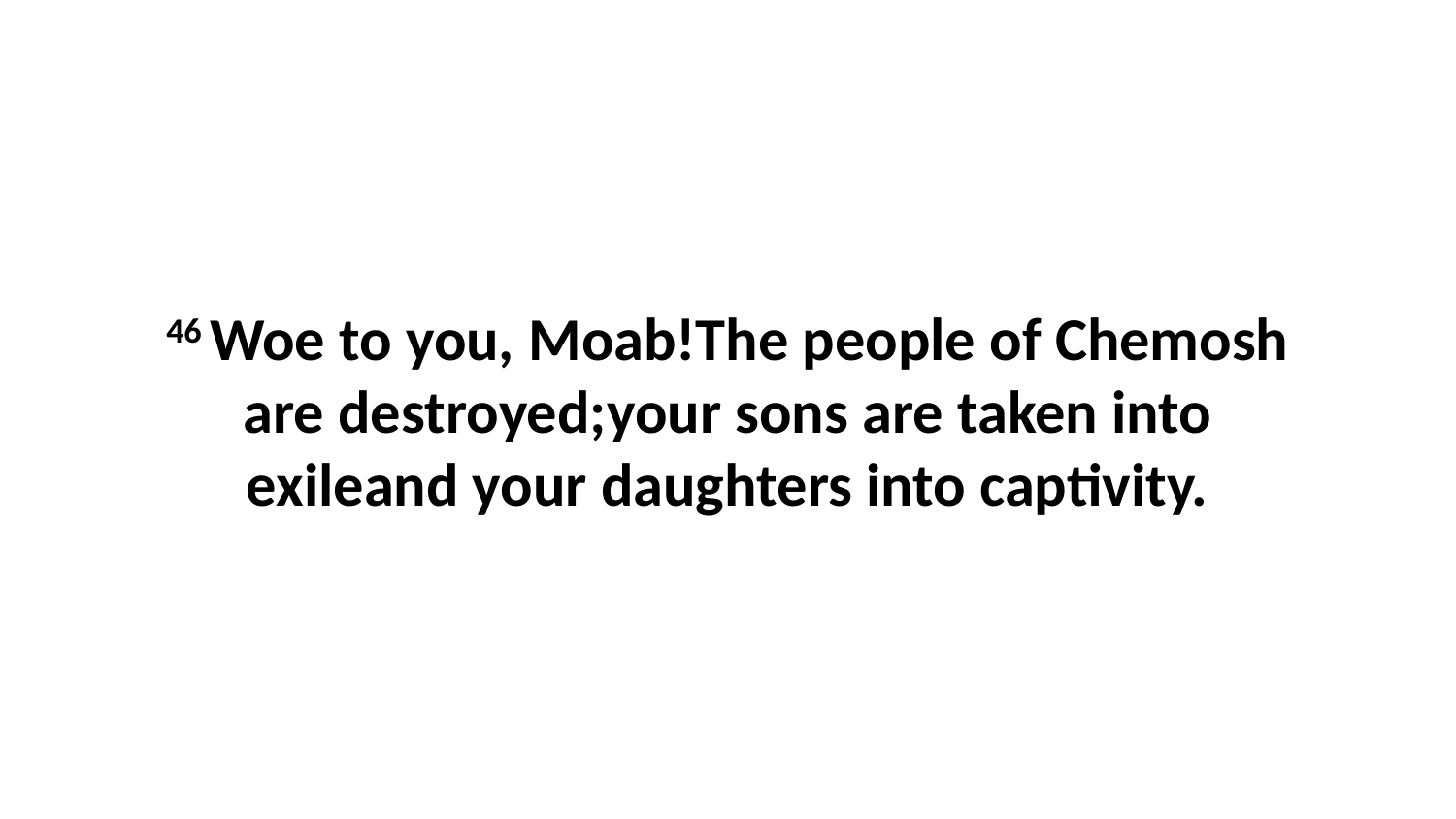

46 Woe to you, Moab!The people of Chemosh are destroyed;your sons are taken into exileand your daughters into captivity.